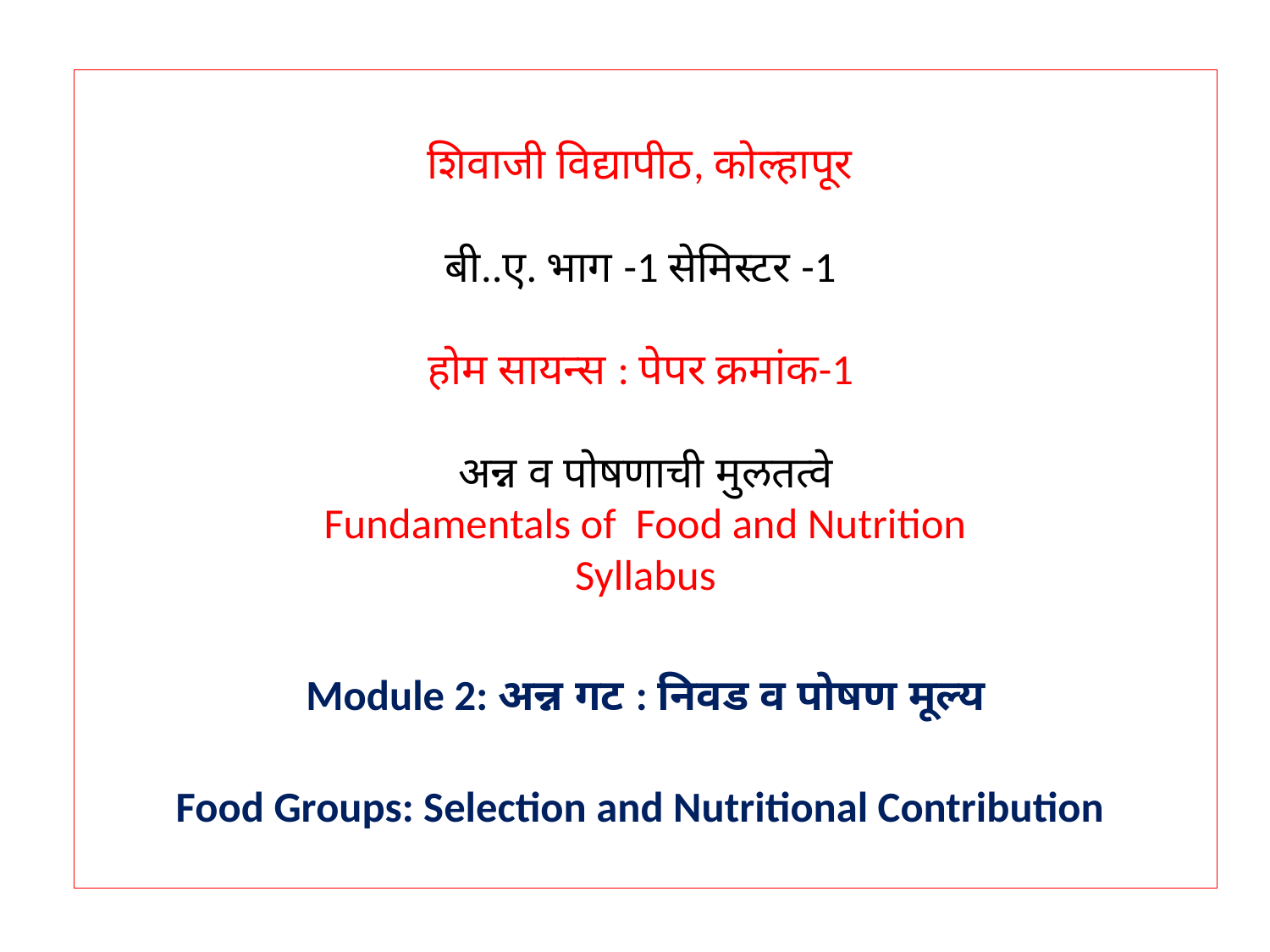

शिवाजी विद्यापीठ, कोल्हापूर
बी..ए. भाग -1 सेमिस्टर -1
होम सायन्स : पेपर क्रमांक-1
अन्न व पोषणाची मुलतत्वे
Fundamentals of  Food and Nutrition
Syllabus

Module 2: अन्न गट : निवड व पोषण मूल्य
Food Groups: Selection and Nutritional Contribution